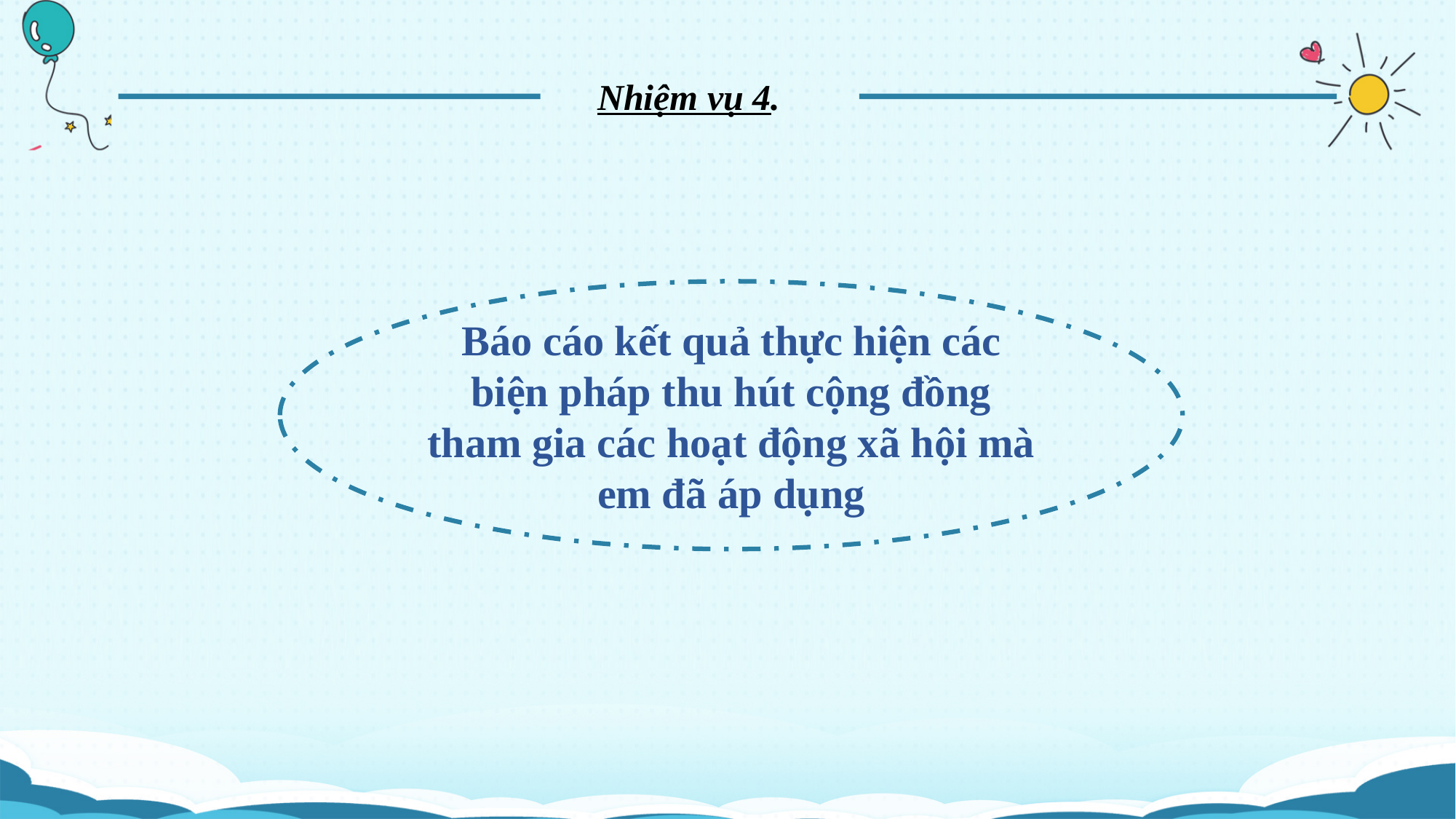

Nhiệm vụ 4.

Báo cáo kết quả thực hiện các biện pháp thu hút cộng đồng tham gia các hoạt động xã hội mà em đã áp dụng